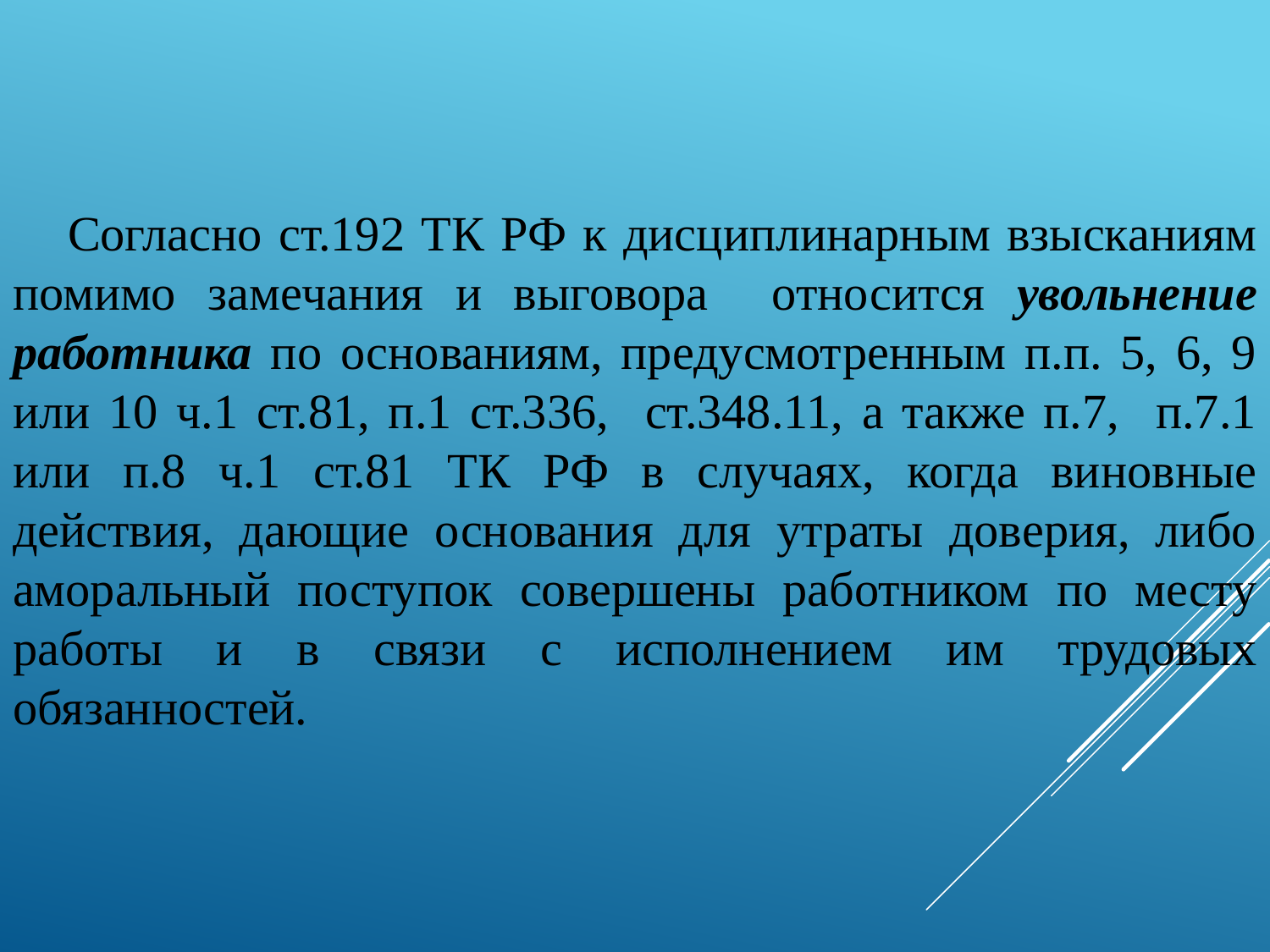

Согласно ст.192 ТК РФ к дисциплинарным взысканиям помимо замечания и выговора  относится увольнение работника по основаниям, предусмотренным п.п. 5, 6, 9 или 10 ч.1 ст.81, п.1 ст.336,  ст.348.11, а также п.7,  п.7.1 или п.8 ч.1 ст.81 ТК РФ в случаях, когда виновные действия, дающие основания для утраты доверия, либо аморальный поступок совершены работником по месту работы и в связи с исполнением им трудовых обязанностей.